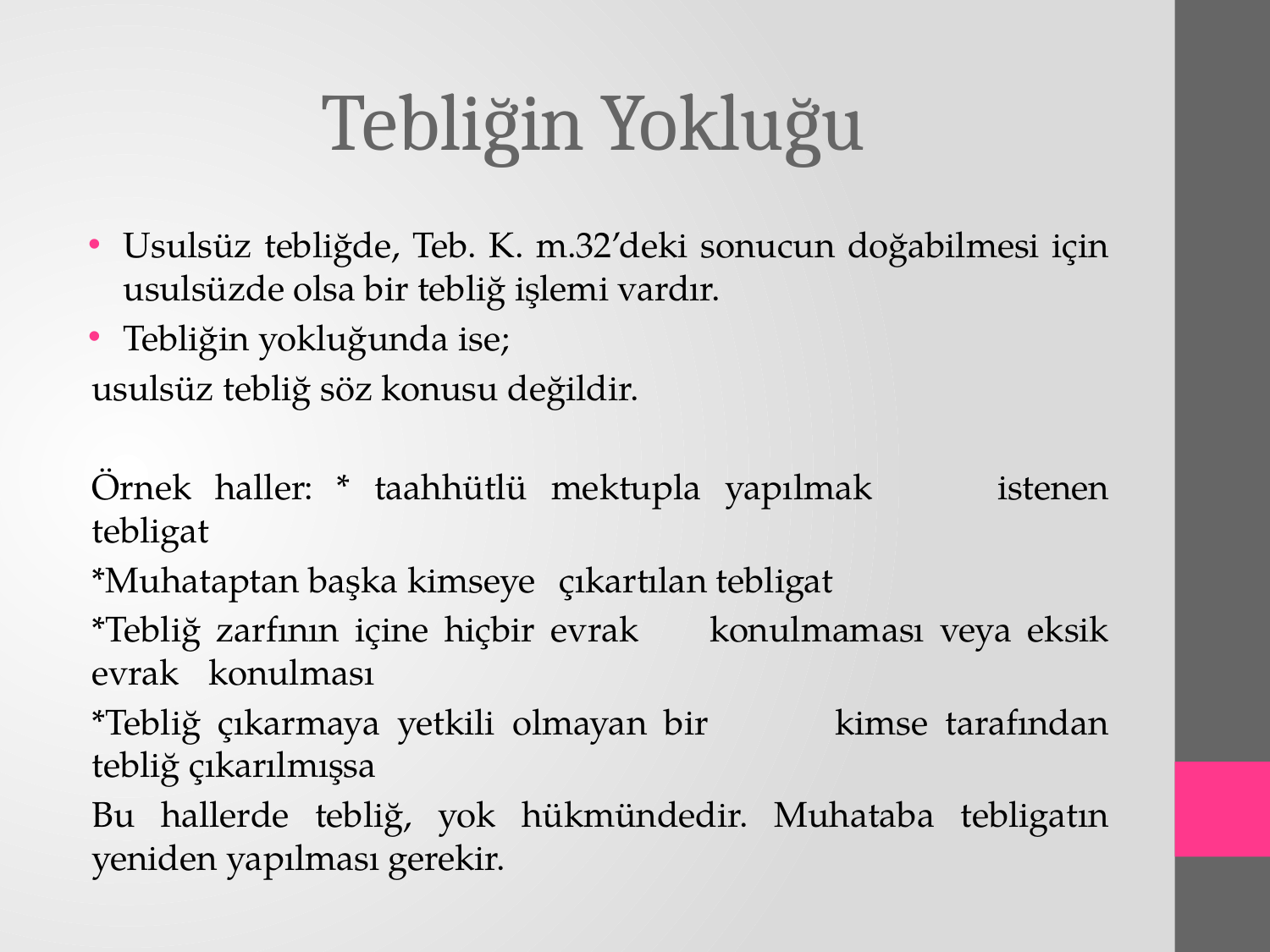

# Tebliğin Yokluğu

Usulsüz tebliğde, Teb. K. m.32’deki sonucun doğabilmesi için usulsüzde olsa bir tebliğ işlemi vardır.
Tebliğin yokluğunda ise;
	usulsüz tebliğ söz konusu değildir.

	Örnek haller: * taahhütlü mektupla yapılmak 				istenen tebligat
			*Muhataptan başka kimseye 					çıkartılan tebligat
			*Tebliğ zarfının içine hiçbir evrak 				konulmaması veya eksik evrak 					konulması
			*Tebliğ çıkarmaya yetkili olmayan bir 				kimse tarafından tebliğ çıkarılmışsa
Bu hallerde tebliğ, yok hükmündedir. Muhataba tebligatın yeniden yapılması gerekir.